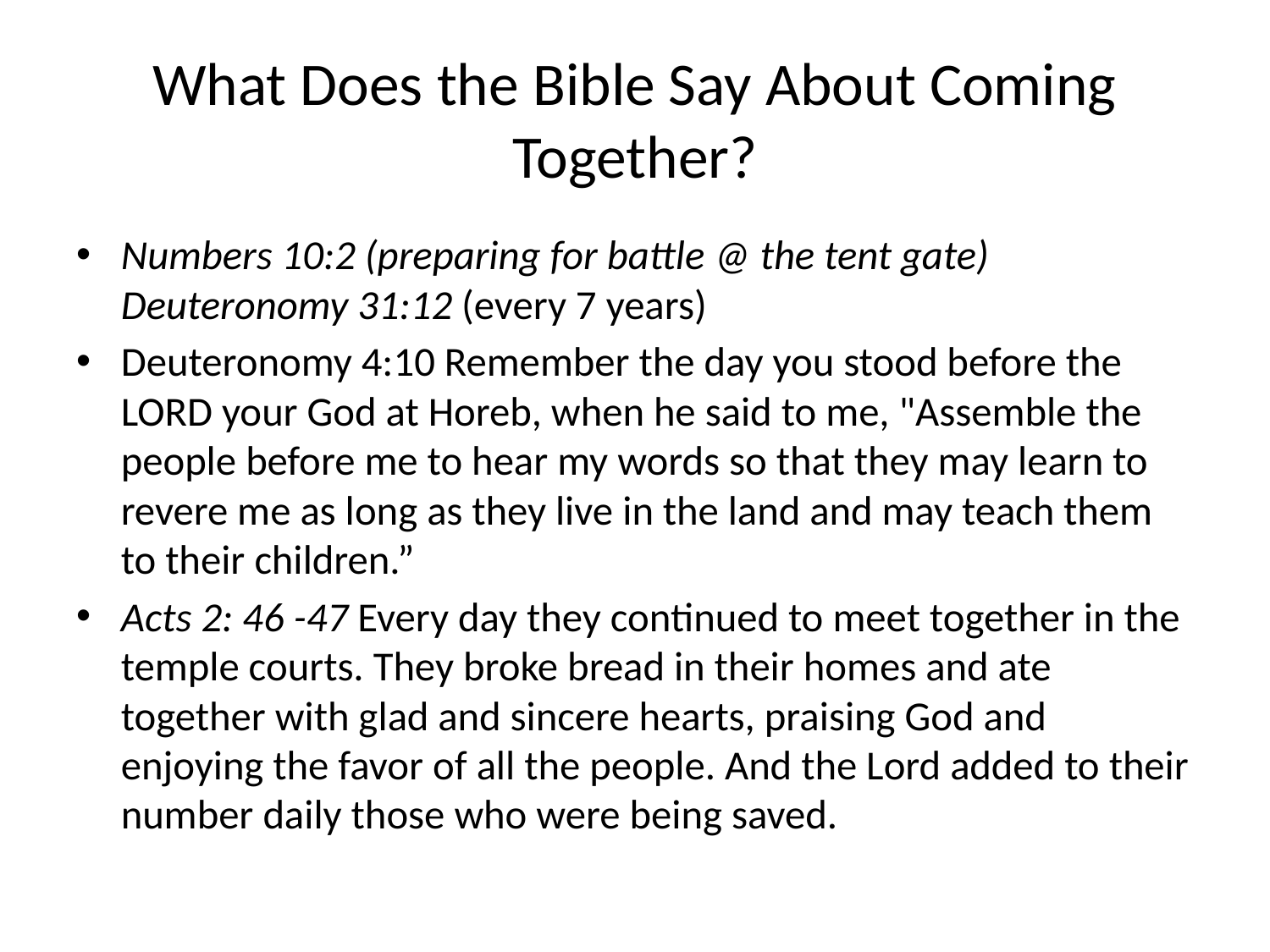

# What Does the Bible Say About Coming Together?
Numbers 10:2 (preparing for battle @ the tent gate) Deuteronomy 31:12 (every 7 years)
Deuteronomy 4:10 Remember the day you stood before the LORD your God at Horeb, when he said to me, "Assemble the  people before me to hear my words so that they may learn to revere me as long as they live in the land and may teach them to their children.”
Acts 2: 46 -47 Every day they continued to meet together in the temple courts. They broke bread in their homes and ate together with glad and sincere hearts, praising God and enjoying the favor of all the people. And the Lord added to their number daily those who were being saved.